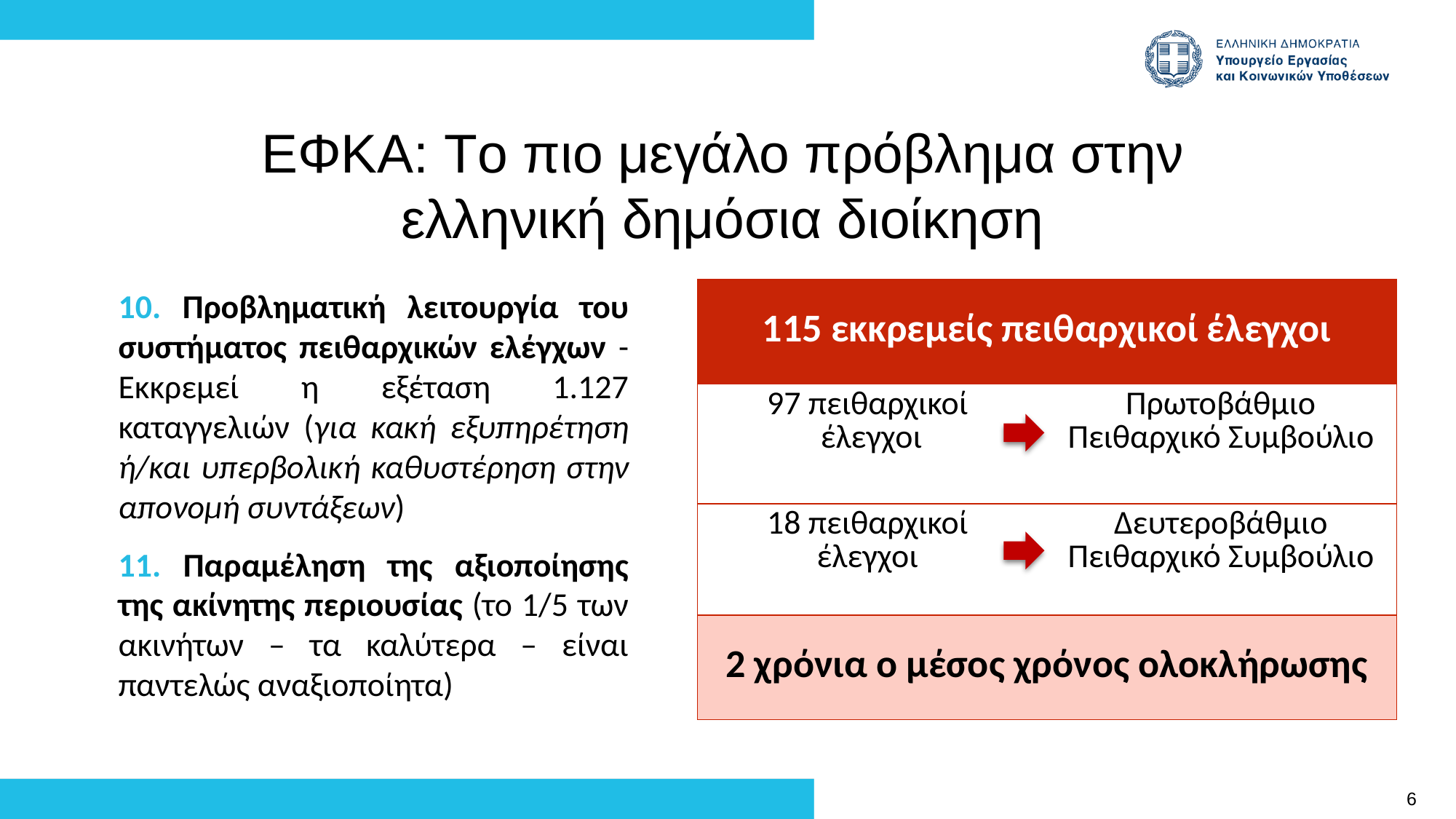

ΕΦΚΑ: Tο πιο μεγάλο πρόβλημα στην ελληνική δημόσια διοίκηση

10. Προβληματική λειτουργία του συστήματος πειθαρχικών ελέγχων - Εκκρεμεί η εξέταση 1.127 καταγγελιών (για κακή εξυπηρέτηση ή/και υπερβολική καθυστέρηση στην απονομή συντάξεων)
11. Παραμέληση της αξιοποίησης της ακίνητης περιουσίας (το 1/5 των ακινήτων – τα καλύτερα – είναι παντελώς αναξιοποίητα)
| 115 εκκρεμείς πειθαρχικοί έλεγχοι | Έκδοση συντάξεων |
| --- | --- |
| 97 πειθαρχικοί έλεγχοι | Πρωτοβάθμιο Πειθαρχικό Συμβούλιο |
| 18 πειθαρχικοί έλεγχοι | Δευτεροβάθμιο Πειθαρχικό Συμβούλιο |
| 2 χρόνια ο μέσος χρόνος ολοκλήρωσης | 22 συντάξεις/ μήνα |

6